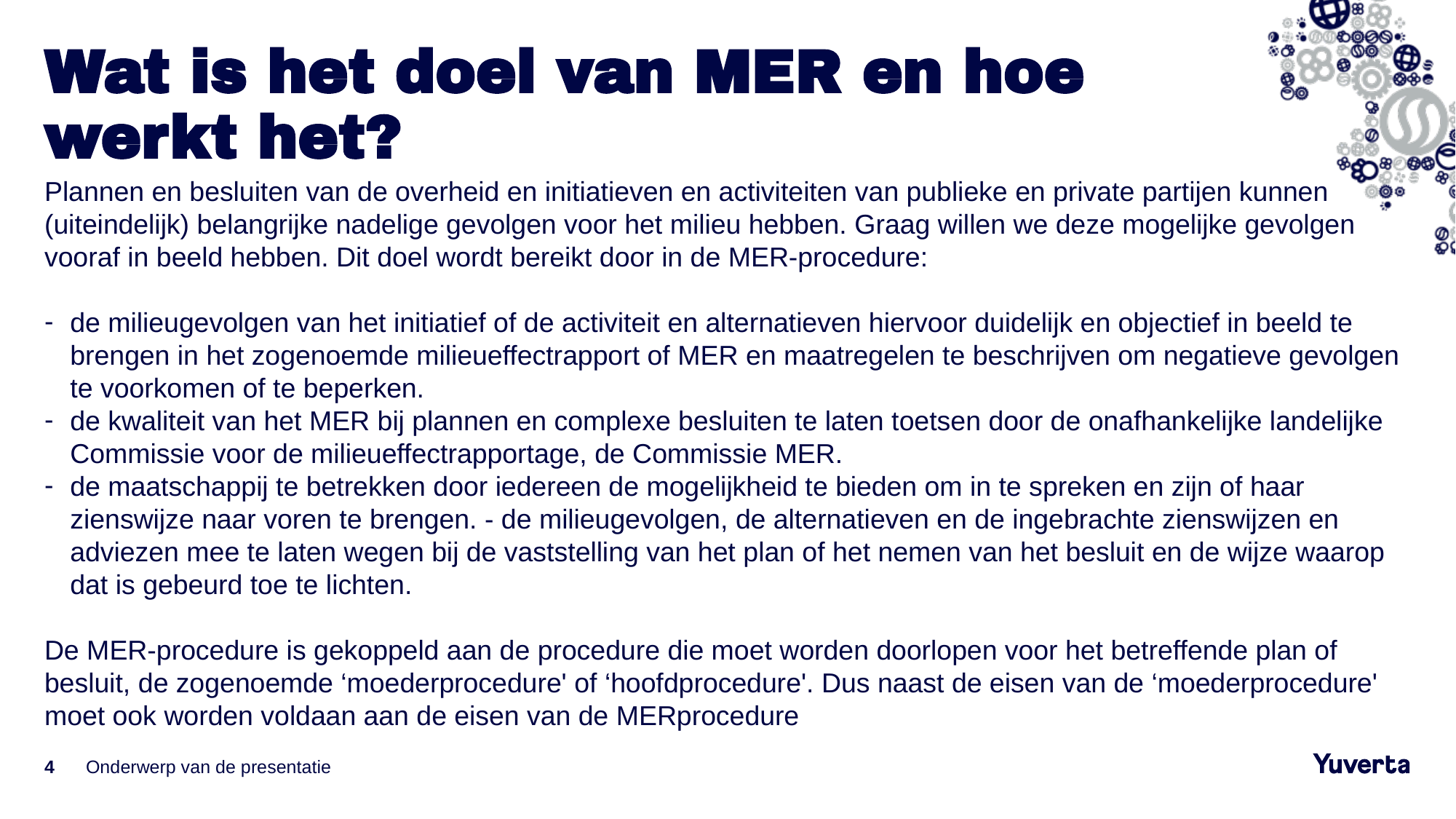

# Wat is het doel van MER en hoe werkt het?
Plannen en besluiten van de overheid en initiatieven en activiteiten van publieke en private partijen kunnen (uiteindelijk) belangrijke nadelige gevolgen voor het milieu hebben. Graag willen we deze mogelijke gevolgen vooraf in beeld hebben. Dit doel wordt bereikt door in de MER-procedure:

de milieugevolgen van het initiatief of de activiteit en alternatieven hiervoor duidelijk en objectief in beeld te brengen in het zogenoemde milieueffectrapport of MER en maatregelen te beschrijven om negatieve gevolgen te voorkomen of te beperken.
de kwaliteit van het MER bij plannen en complexe besluiten te laten toetsen door de onafhankelijke landelijke Commissie voor de milieueffectrapportage, de Commissie MER.
de maatschappij te betrekken door iedereen de mogelijkheid te bieden om in te spreken en zijn of haar zienswijze naar voren te brengen. - de milieugevolgen, de alternatieven en de ingebrachte zienswijzen en adviezen mee te laten wegen bij de vaststelling van het plan of het nemen van het besluit en de wijze waarop dat is gebeurd toe te lichten.

De MER-procedure is gekoppeld aan de procedure die moet worden doorlopen voor het betreffende plan of besluit, de zogenoemde ‘moederprocedure' of ‘hoofdprocedure'. Dus naast de eisen van de ‘moederprocedure' moet ook worden voldaan aan de eisen van de MERprocedure
4
Onderwerp van de presentatie
9-6-2022